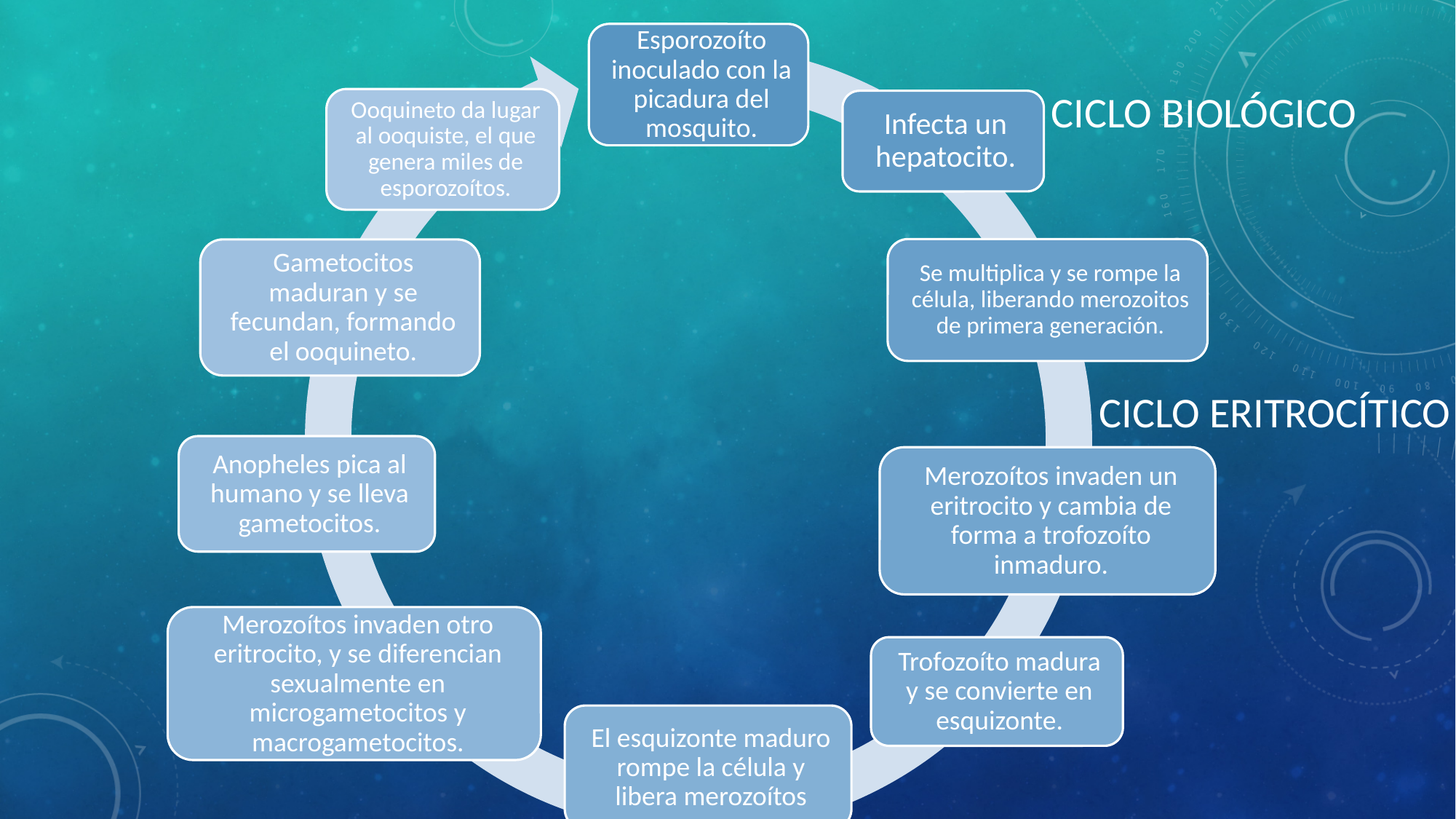

Esporozoíto inoculado con la picadura del mosquito.
Infecta un hepatocito.
Se multiplica y se rompe la célula, liberando merozoitos de primera generación.
Merozoítos invaden un eritrocito y cambia de forma a trofozoíto inmaduro.
Trofozoíto madura y se convierte en esquizonte.
El esquizonte maduro rompe la célula y libera merozoítos
Merozoítos invaden otro eritrocito, y se diferencian sexualmente en microgametocitos y macrogametocitos.
Anopheles pica al humano y se lleva gametocitos.
Gametocitos maduran y se fecundan, formando el ooquineto.
Ooquineto da lugar al ooquiste, el que genera miles de esporozoítos.
# CICLO BIOLÓGICO
CICLO Eritrocítico